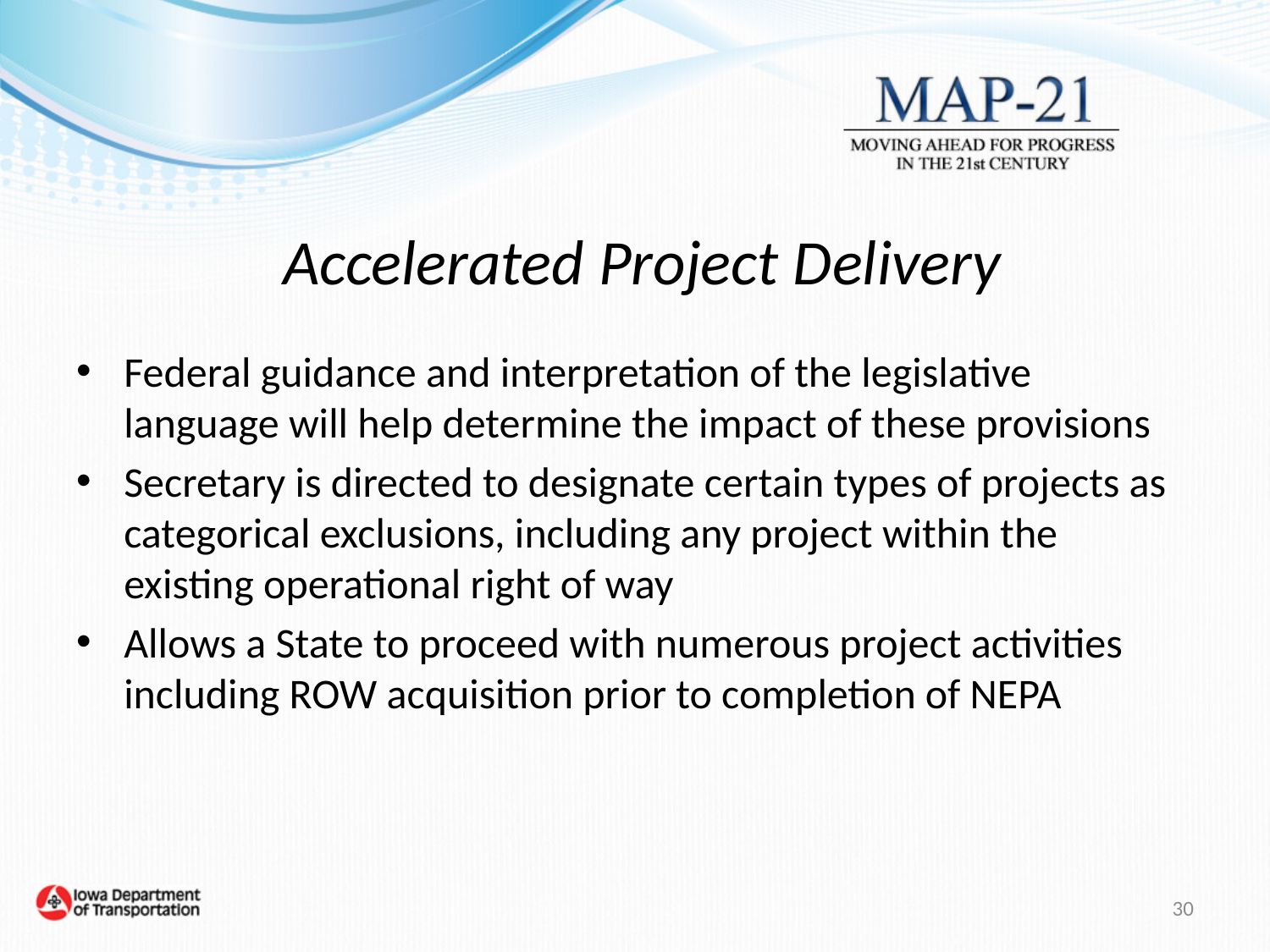

# Accelerated Project Delivery
Federal guidance and interpretation of the legislative language will help determine the impact of these provisions
Secretary is directed to designate certain types of projects as categorical exclusions, including any project within the existing operational right of way
Allows a State to proceed with numerous project activities including ROW acquisition prior to completion of NEPA

30